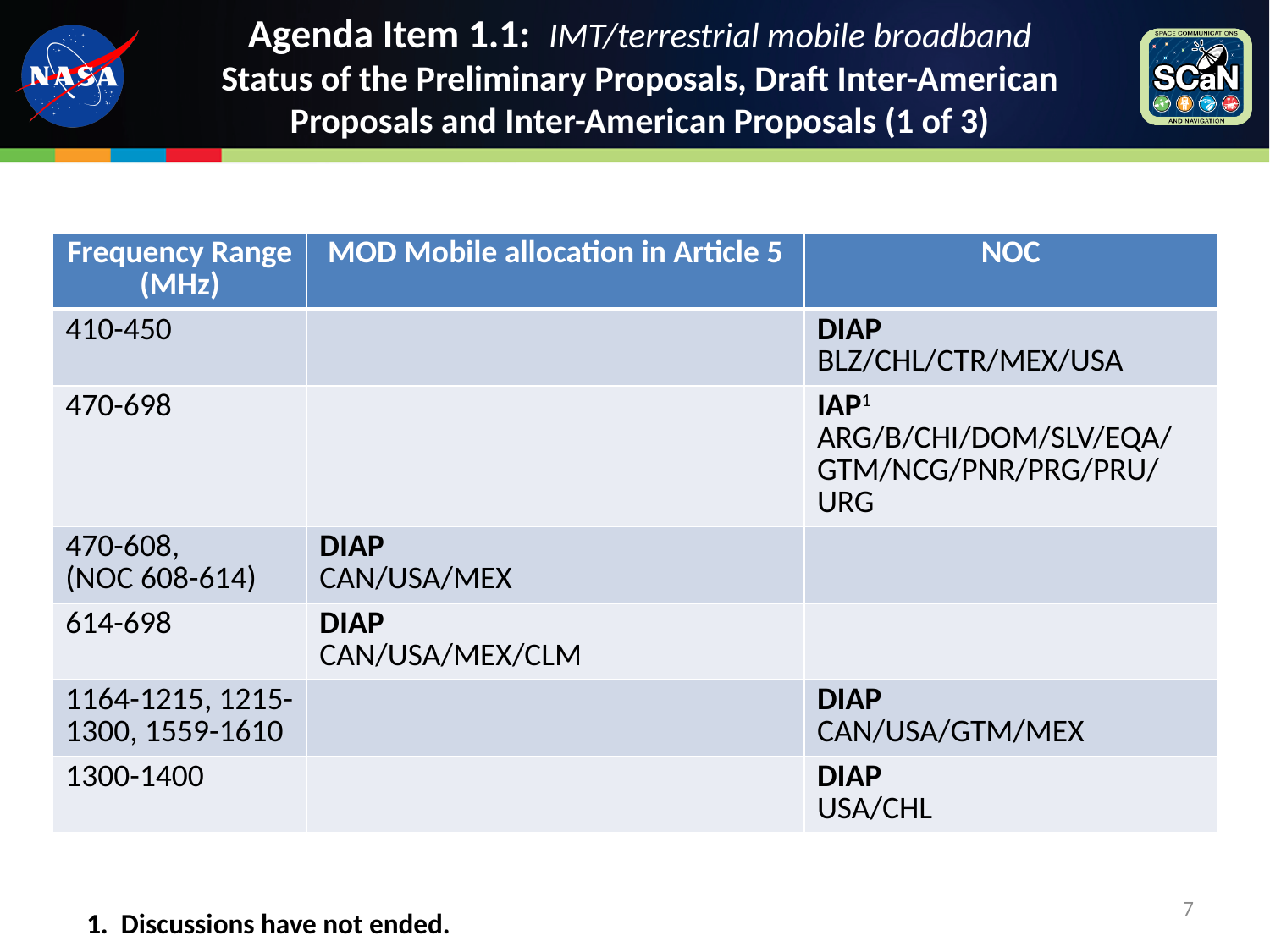

# Agenda Item 1.1:  IMT/terrestrial mobile broadband Status of the Preliminary Proposals, Draft Inter-American Proposals and Inter-American Proposals (1 of 3)
| Frequency Range (MHz) | MOD Mobile allocation in Article 5 | NOC |
| --- | --- | --- |
| 410-450 |  | DIAP BLZ/CHL/CTR/MEX/USA |
| 470-698 |  | IAP1 ARG/B/CHI/DOM/SLV/EQA/GTM/NCG/PNR/PRG/PRU/URG |
| 470-608, (NOC 608-614) | DIAP CAN/USA/MEX |  |
| 614-698 | DIAP CAN/USA/MEX/CLM |  |
| 1164-1215, 1215-1300, 1559-1610 |  | DIAP CAN/USA/GTM/MEX |
| 1300-1400 |  | DIAP USA/CHL |
7
1.  Discussions have not ended.